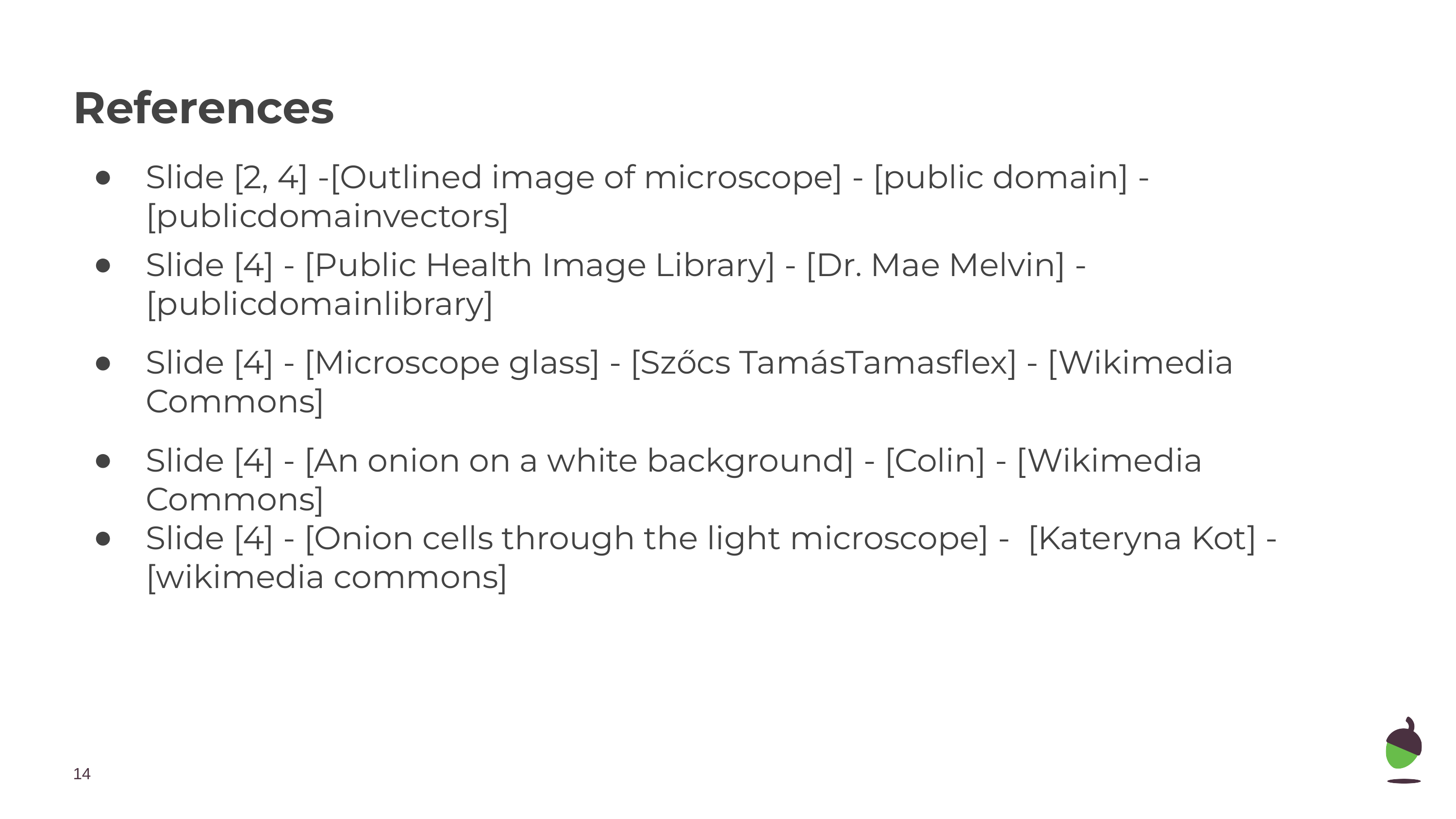

# References
Slide [2, 4] -[Outlined image of microscope] - [public domain] - [publicdomainvectors]
Slide [4] - [Public Health Image Library] - [Dr. Mae Melvin] - [publicdomainlibrary]
Slide [4] - [Microscope glass] - [Szőcs TamásTamasflex] - [Wikimedia Commons]
Slide [4] - [An onion on a white background] - [Colin] - [Wikimedia Commons]
Slide [4] - [Onion cells through the light microscope] -  [Kateryna Kot] - [wikimedia commons]
14